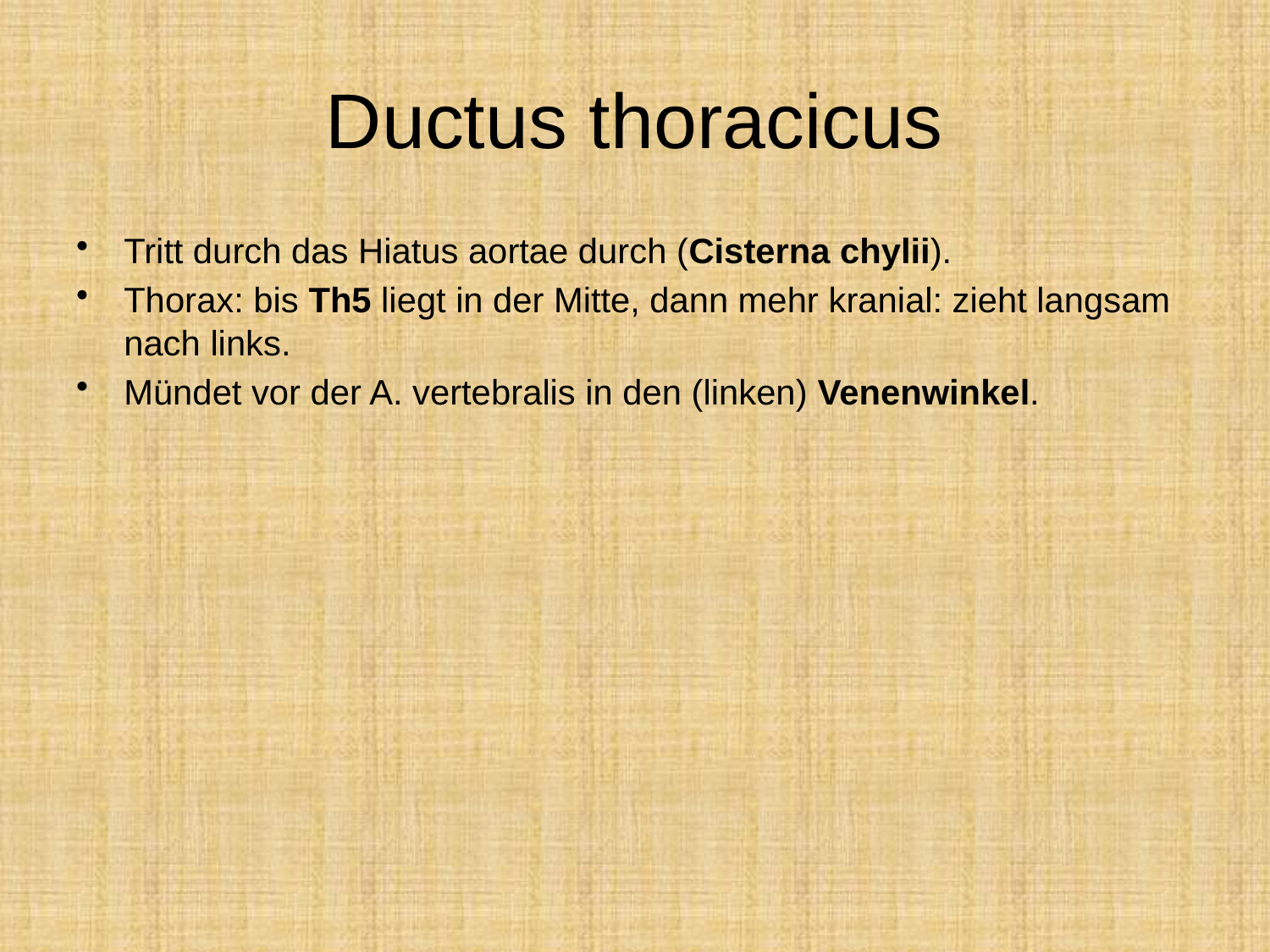

# Ductus thoracicus
Tritt durch das Hiatus aortae durch (Cisterna chylii).
Thorax: bis Th5 liegt in der Mitte, dann mehr kranial: zieht langsam nach links.
Mündet vor der A. vertebralis in den (linken) Venenwinkel.